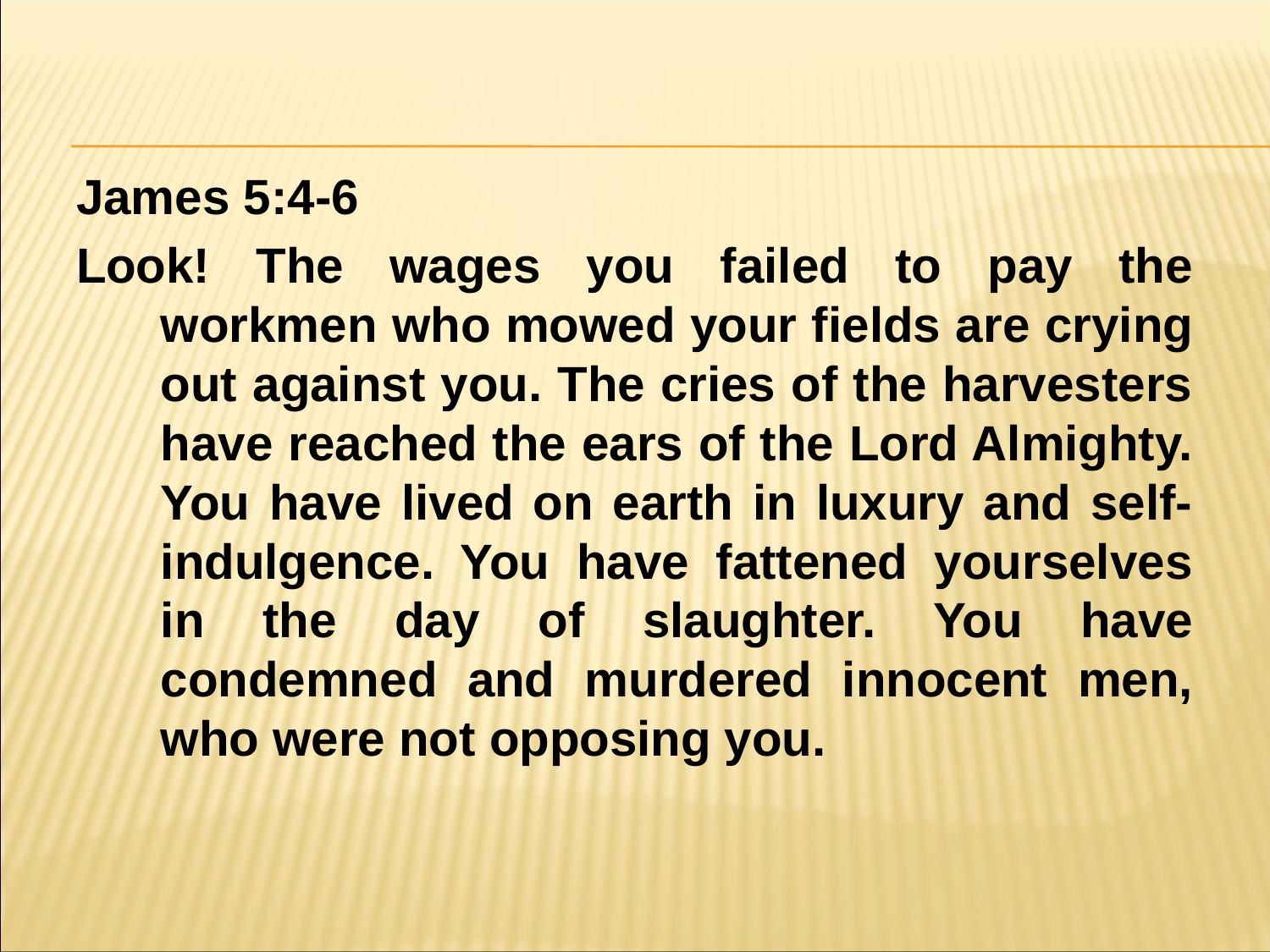

#
James 5:4-6
Look! The wages you failed to pay the workmen who mowed your fields are crying out against you. The cries of the harvesters have reached the ears of the Lord Almighty. You have lived on earth in luxury and self-indulgence. You have fattened yourselves in the day of slaughter. You have condemned and murdered innocent men, who were not opposing you.